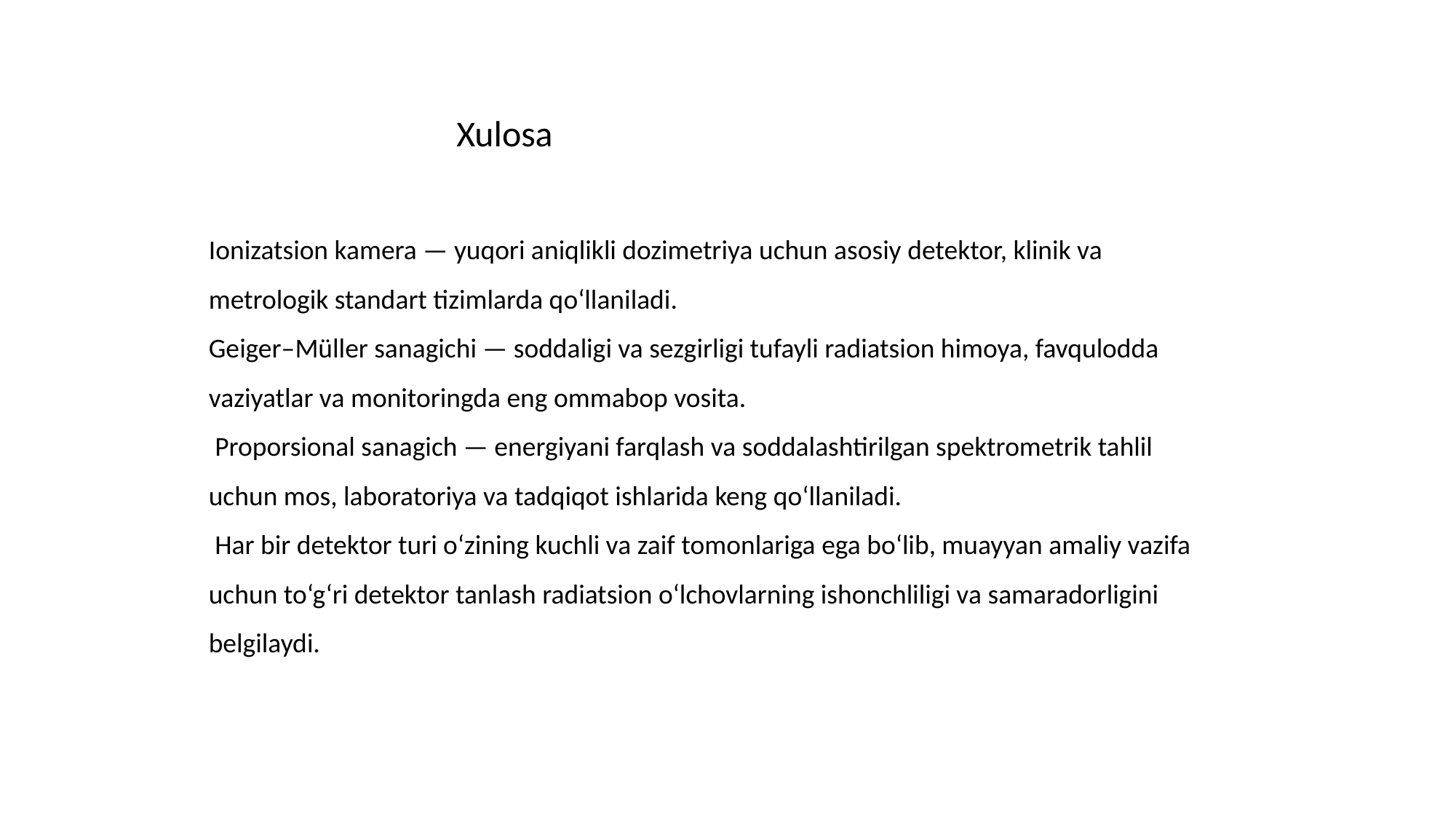

Xulosa
Ionizatsion kamera — yuqori aniqlikli dozimetriya uchun asosiy detektor, klinik va metrologik standart tizimlarda qo‘llaniladi.
Geiger–Müller sanagichi — soddaligi va sezgirligi tufayli radiatsion himoya, favqulodda vaziyatlar va monitoringda eng ommabop vosita.
 Proporsional sanagich — energiyani farqlash va soddalashtirilgan spektrometrik tahlil uchun mos, laboratoriya va tadqiqot ishlarida keng qo‘llaniladi.
 Har bir detektor turi o‘zining kuchli va zaif tomonlariga ega bo‘lib, muayyan amaliy vazifa uchun to‘g‘ri detektor tanlash radiatsion o‘lchovlarning ishonchliligi va samaradorligini belgilaydi.